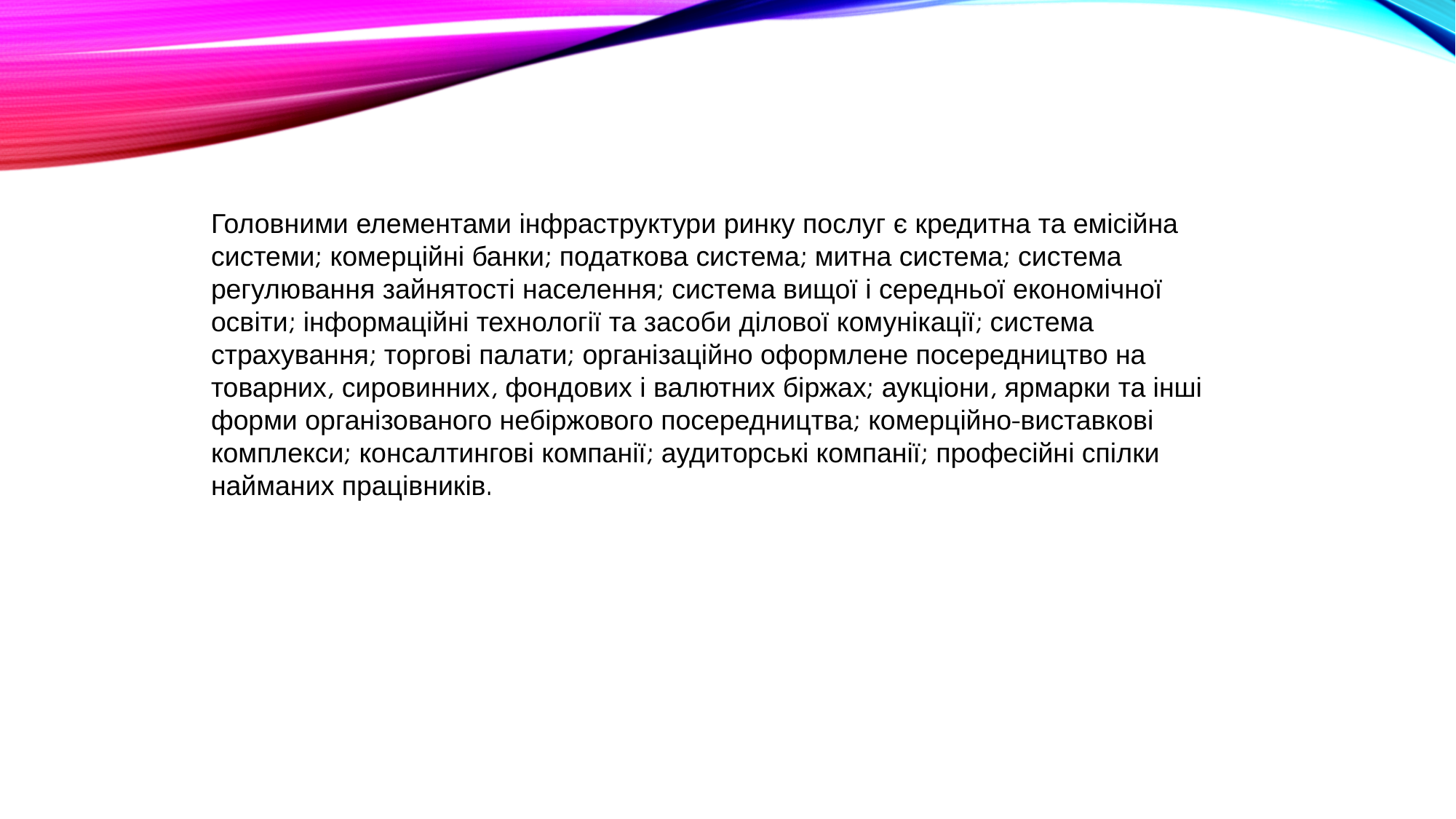

Головними елементами інфраструктури ринку послуг є кредитна та емісійна системи; комерційні банки; податкова система; митна система; система регулювання зайнятості населення; система вищої і середньої економічної освіти; інформаційні технології та засоби ділової комунікації; система страхування; торгові палати; організаційно оформлене посередництво на товарних, сировинних, фондових і валютних біржах; аукціони, ярмарки та інші форми організованого небіржового посередництва; комерційно-виставкові комплекси; консалтингові компанії; аудиторські компанії; професійні спілки найманих працівників.